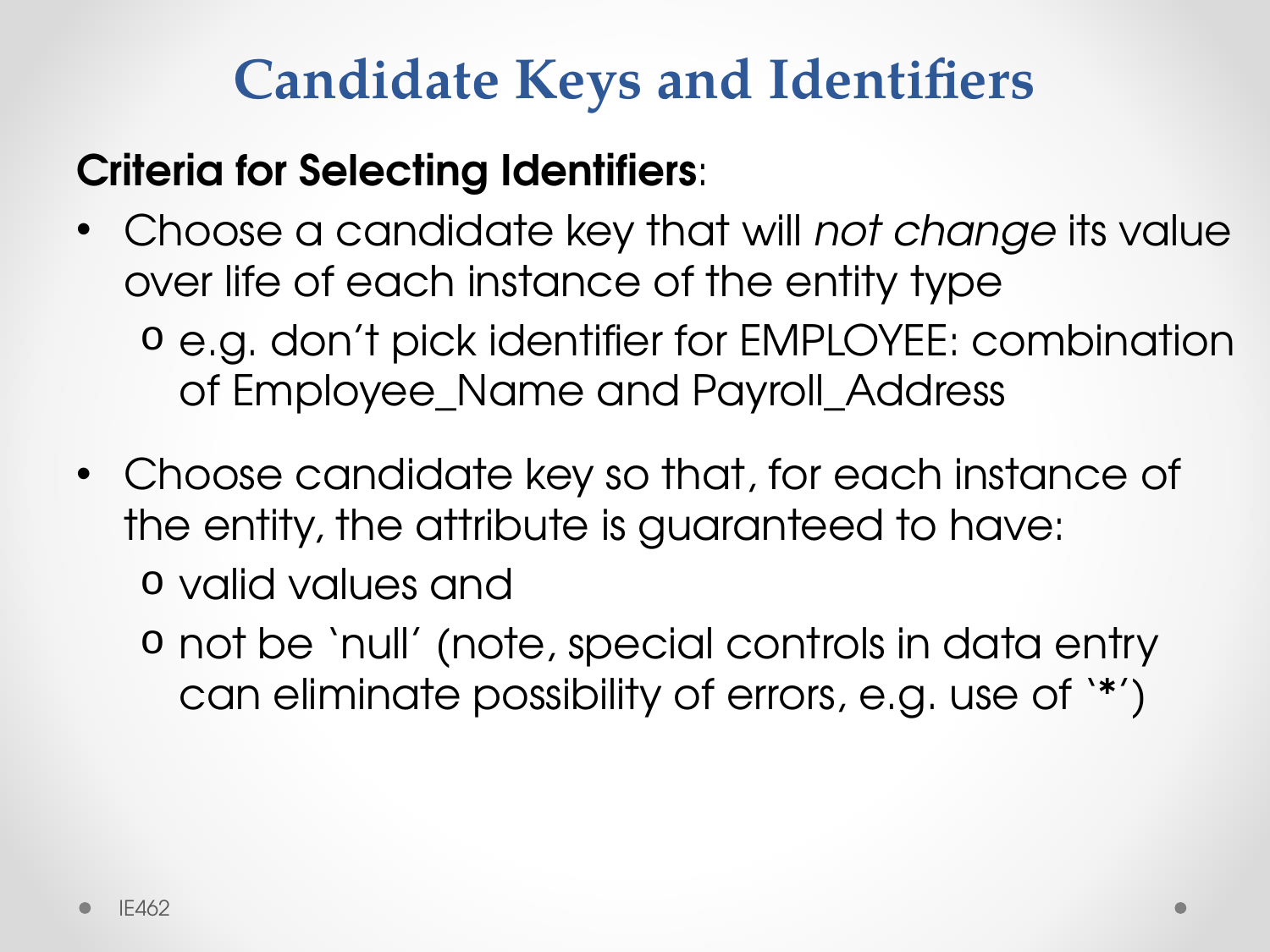

# Candidate Keys and Identifiers
Criteria for Selecting Identifiers:
Choose a candidate key that will not change its value over life of each instance of the entity type
e.g. don’t pick identifier for EMPLOYEE: combination of Employee_Name and Payroll_Address

Choose candidate key so that, for each instance of the entity, the attribute is guaranteed to have:
valid values and
not be ‘null’ (note, special controls in data entry can eliminate possibility of errors, e.g. use of ‘*’)

IE462